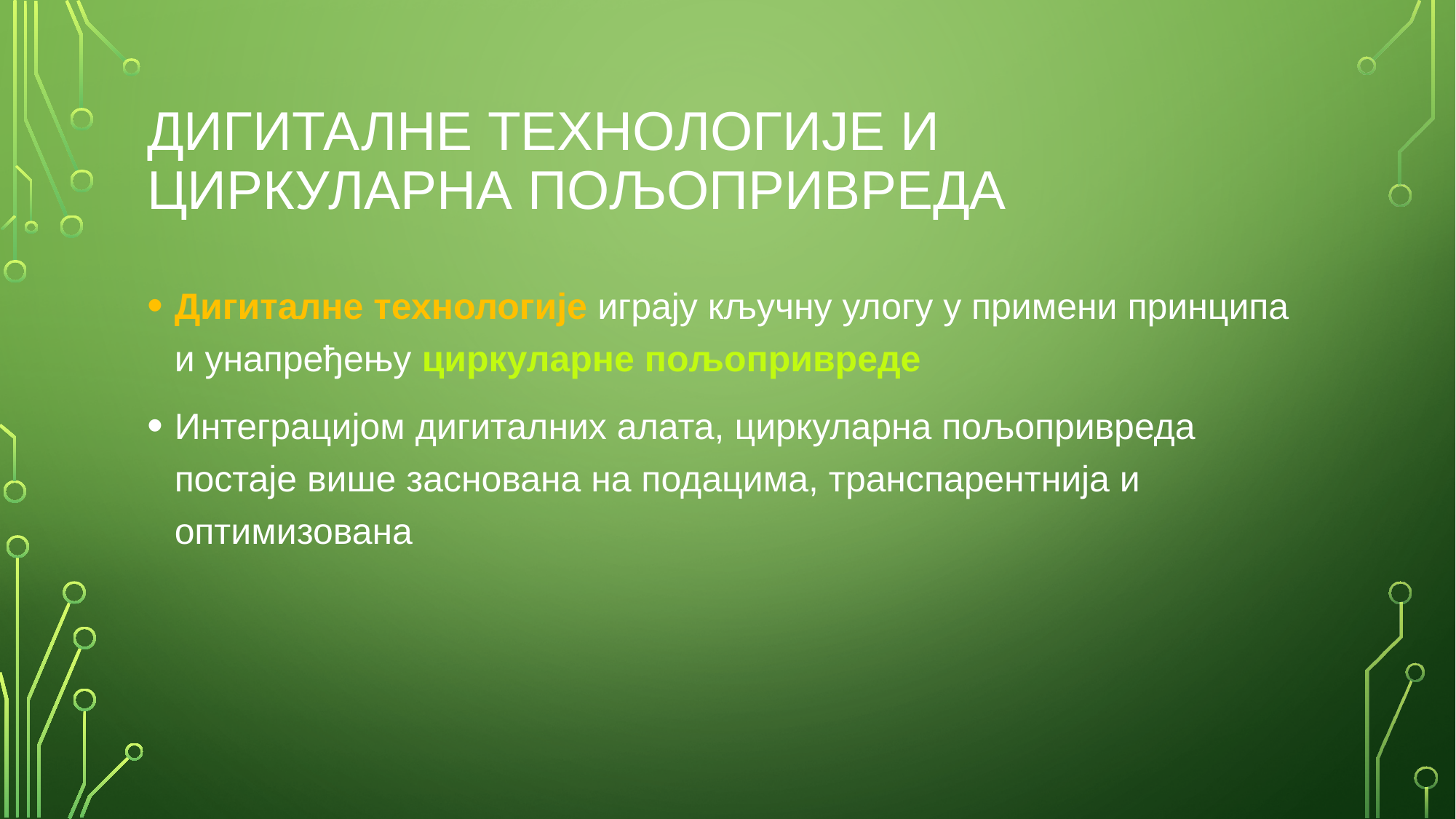

# ДИГИТАЛНЕ ТЕХНОЛОГИЈЕ И Циркуларна пољопривреда
Дигиталне технологије играју кључну улогу у примени принципа и унапређењу циркуларне пољопривреде
Интеграцијом дигиталних алата, циркуларна пољопривреда постаје више заснована на подацима, транспарентнија и оптимизована